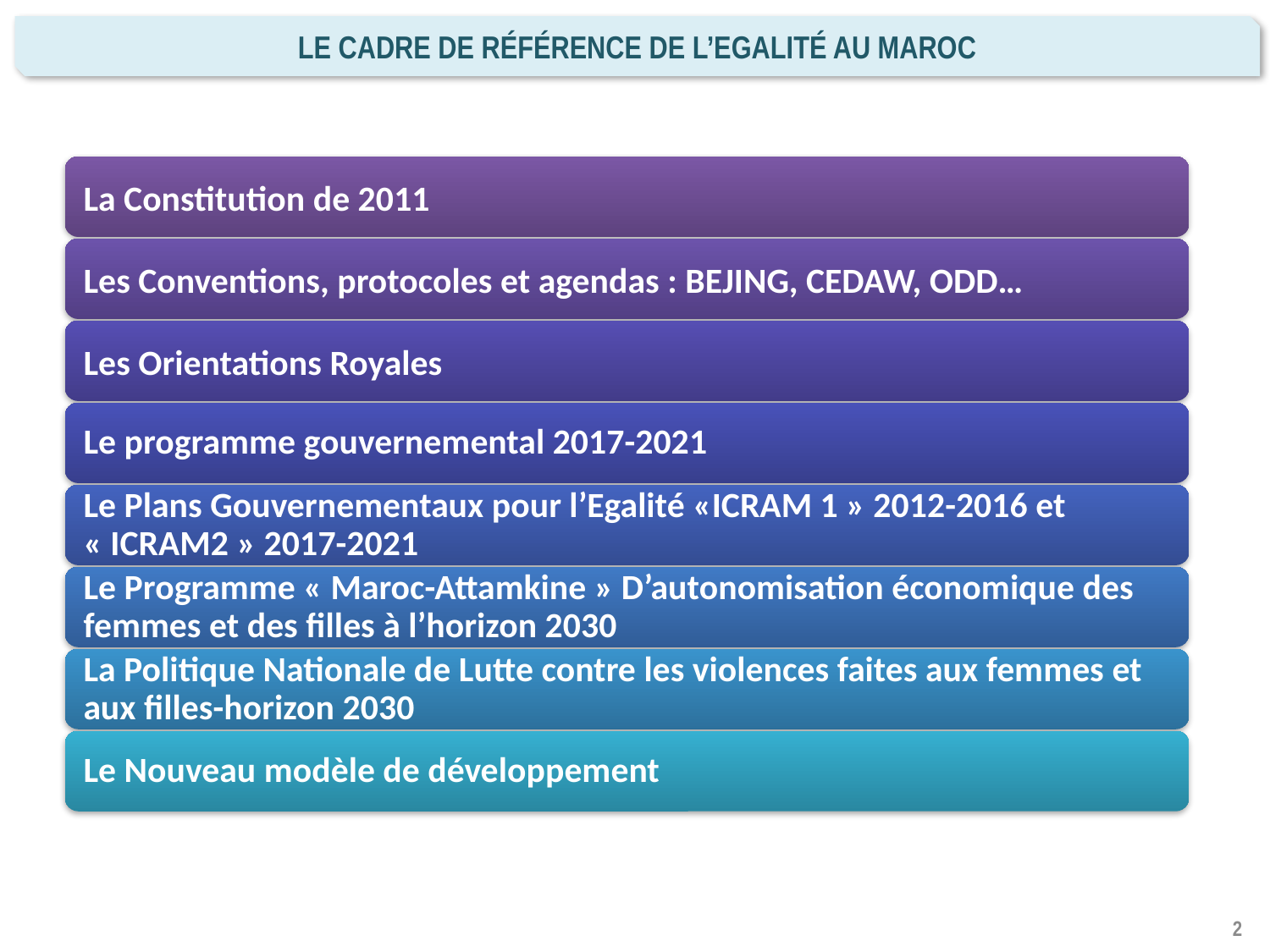

Le cadre de référence de l’Egalité au Maroc

La Constitution de 2011
Les Conventions, protocoles et agendas : BEJING, CEDAW, ODD…
Les Orientations Royales
Le programme gouvernemental 2017-2021
Le Plans Gouvernementaux pour l’Egalité «ICRAM 1 » 2012-2016 et « ICRAM2 » 2017-2021
Le Programme « Maroc-Attamkine » D’autonomisation économique des femmes et des filles à l’horizon 2030
La Politique Nationale de Lutte contre les violences faites aux femmes et aux filles-horizon 2030
Le Nouveau modèle de développement
2